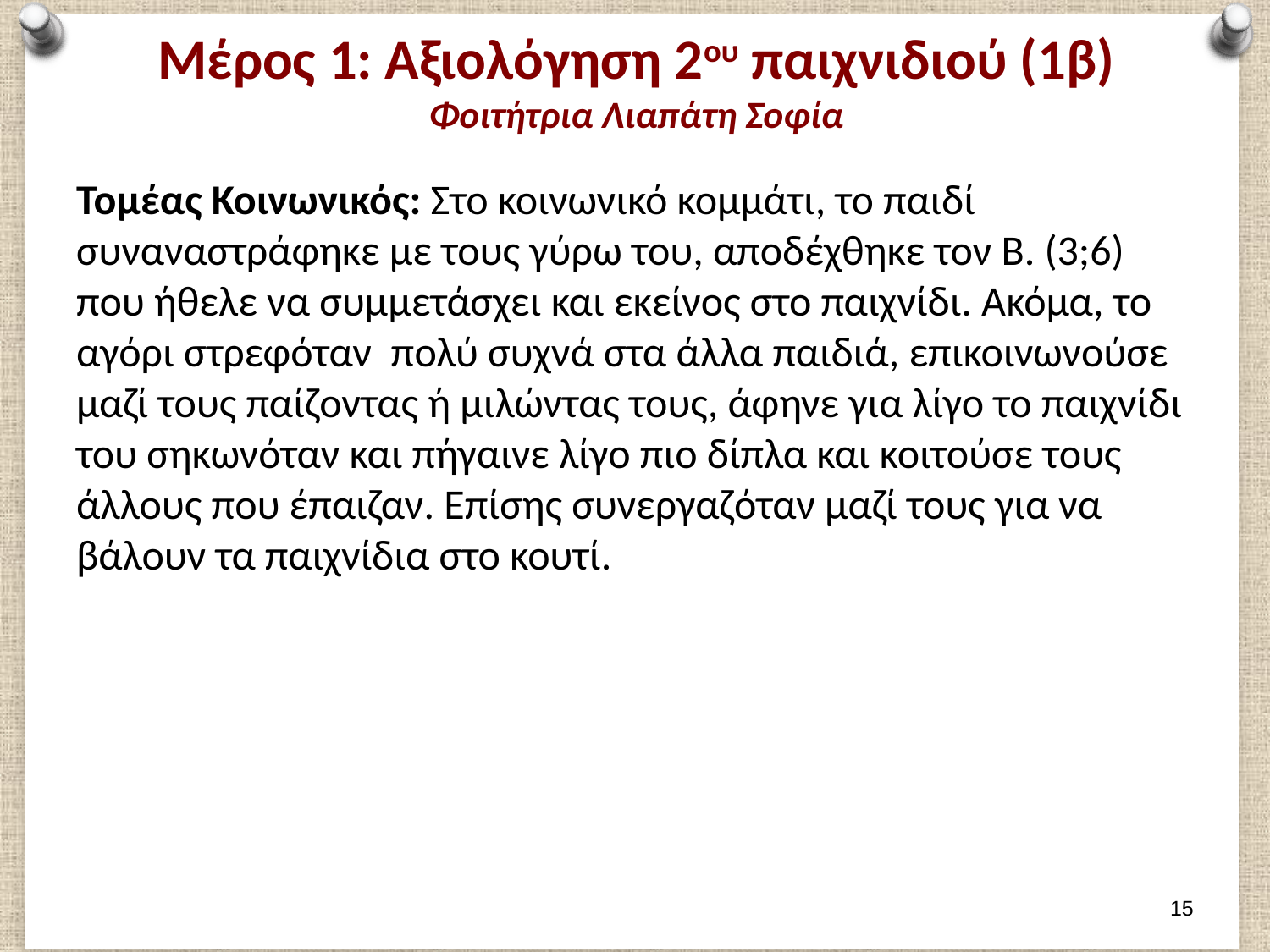

# Μέρος 1: Αξιολόγηση 2ου παιχνιδιού (1β) Φοιτήτρια Λιαπάτη Σοφία
Τομέας Κοινωνικός: Στο κοινωνικό κομμάτι, το παιδί  συναναστράφηκε με τους γύρω του, αποδέχθηκε τον Β. (3;6) που ήθελε να συμμετάσχει και εκείνος στο παιχνίδι. Ακόμα, το αγόρι στρεφόταν  πολύ συχνά στα άλλα παιδιά, επικοινωνούσε μαζί τους παίζοντας ή μιλώντας τους, άφηνε για λίγο το παιχνίδι του σηκωνόταν και πήγαινε λίγο πιο δίπλα και κοιτούσε τους άλλους που έπαιζαν. Eπίσης συνεργαζόταν μαζί τους για να βάλουν τα παιχνίδια στο κουτί.

15